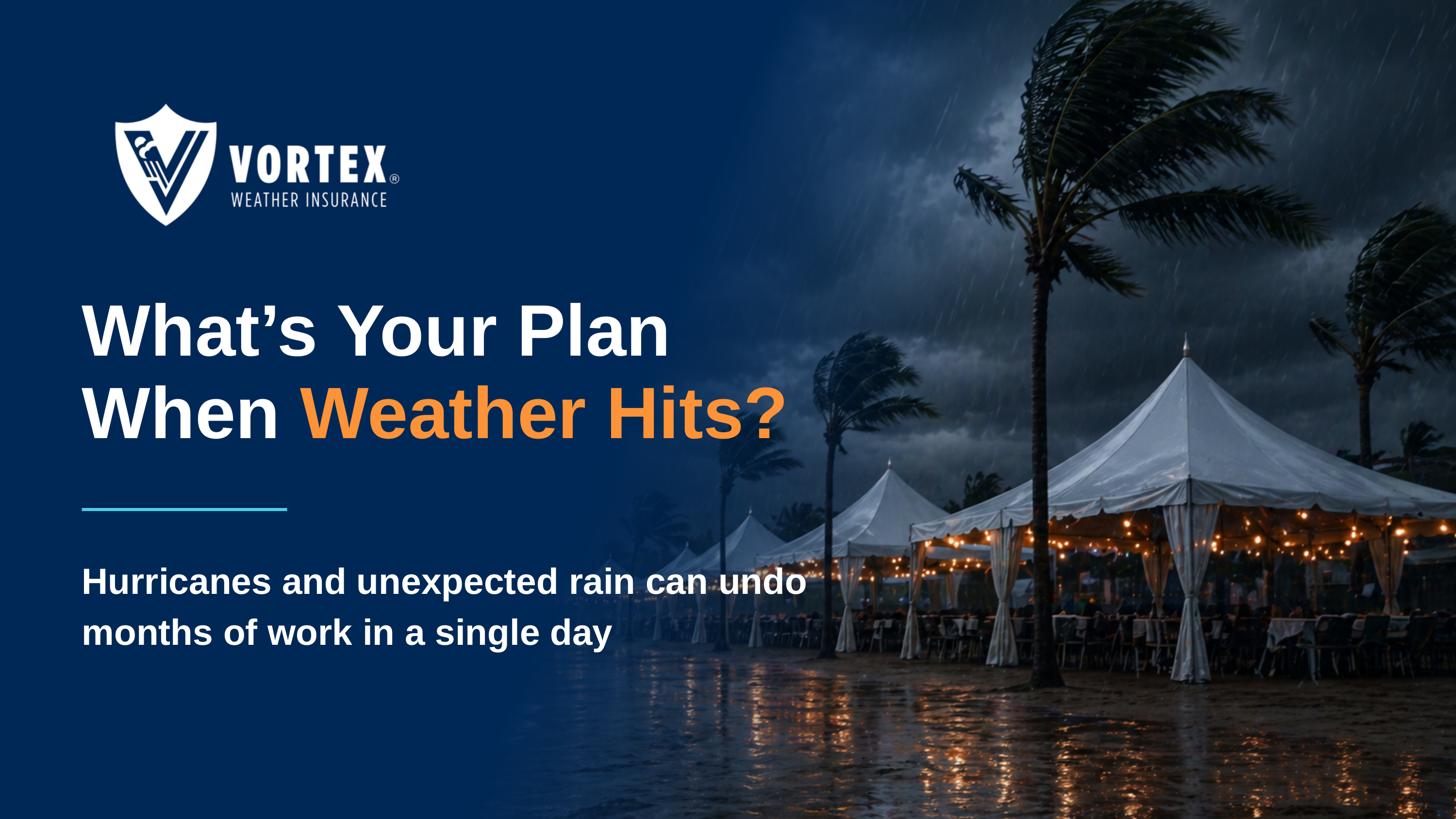

What’s Your Plan
When Weather Hits?

Hurricanes and unexpected rain can undo months of work in a single day